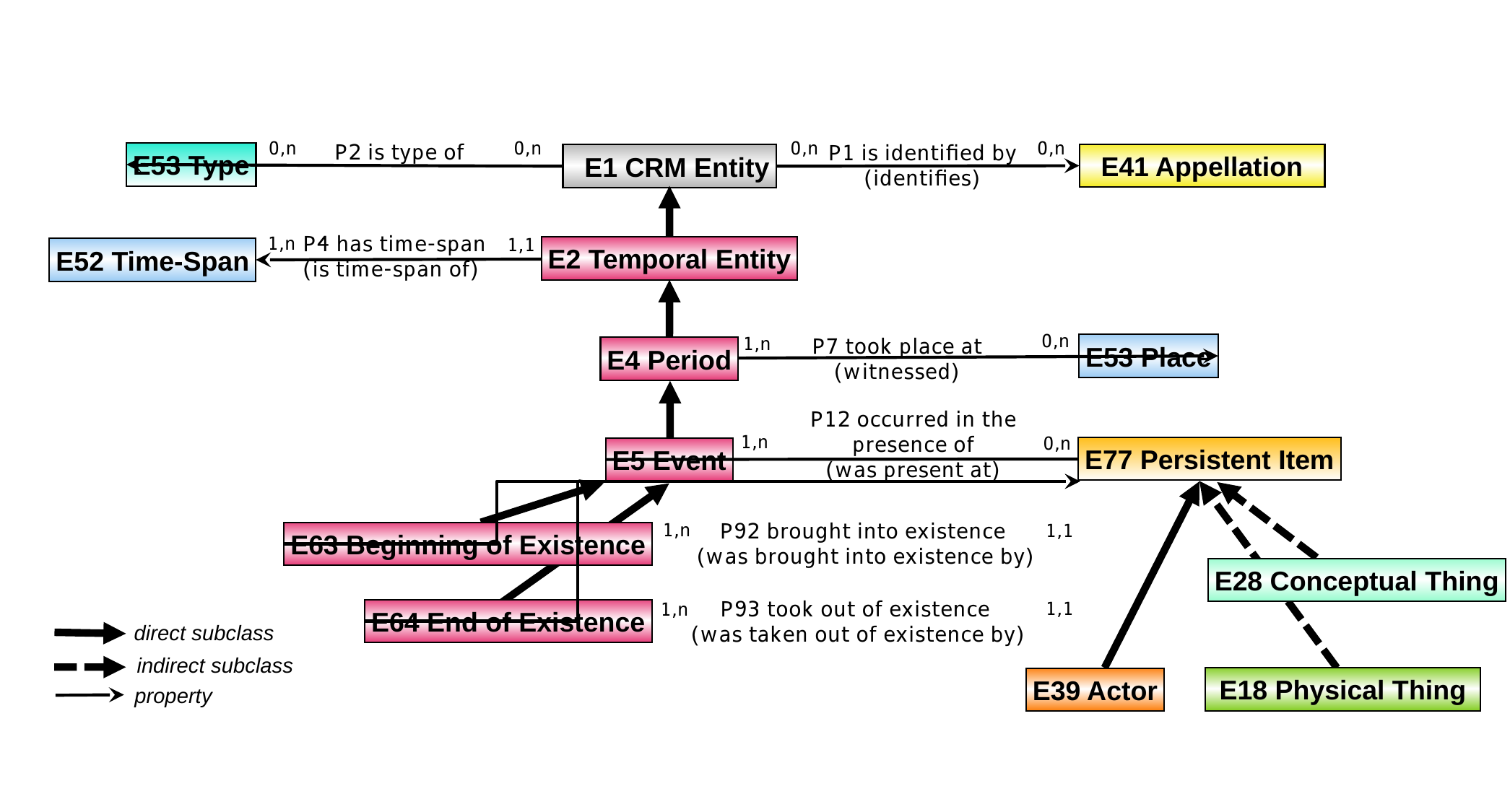

0,n
0,n
0,n
0,n
P2 is type of
P1 is identified by
(identifies)
E53 Type
  E41 Appellation
  E1 CRM Entity

P4 has time-span
(is time-span of)
1,n
1,1
E2 Temporal Entity
E52 Time-Span

0,n
1,n
P7 took place at
(witnessed)
E53 Place
E4 Period

P12 occurred in the presence of
(was present at)
1,n
0,n
E77 Persistent Item
E5 Event

P92 brought into existence
(was brought into existence by)
1,n
1,1
E63 Beginning of Existence
E28 Conceptual Thing
P93 took out of existence
(was taken out of existence by)
1,1
1,n
E64 End of Existence
direct subclass

indirect subclass

 E18 Physical Thing
E39 Actor
property